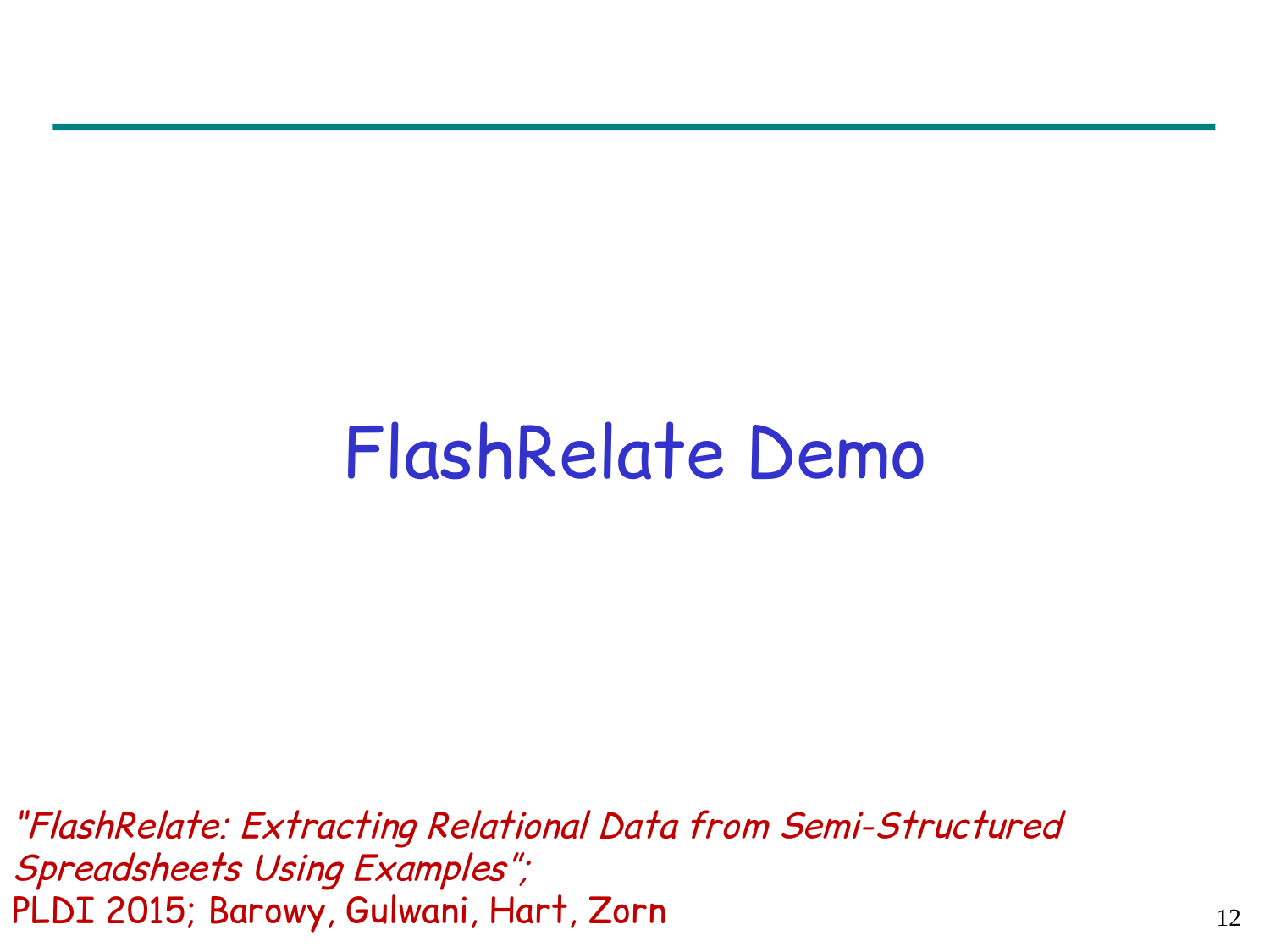

FlashRelate Demo
“FlashRelate: Extracting Relational Data from Semi-Structured Spreadsheets Using Examples”;
PLDI 2015; Barowy, Gulwani, Hart, Zorn
12